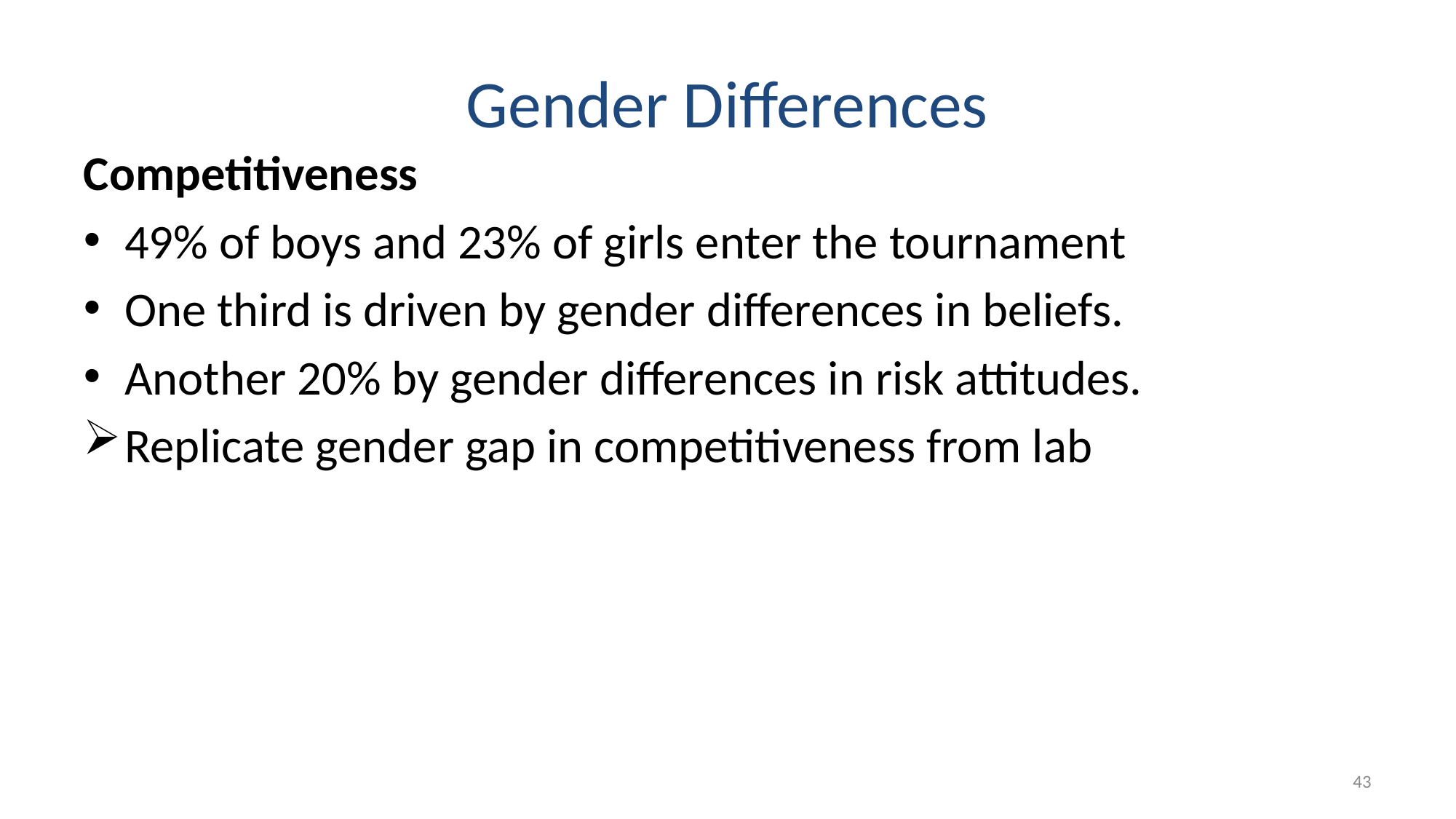

# Gender Differences
Competitiveness
49% of boys and 23% of girls enter the tournament
One third is driven by gender differences in beliefs.
Another 20% by gender differences in risk attitudes.
Replicate gender gap in competitiveness from lab
43